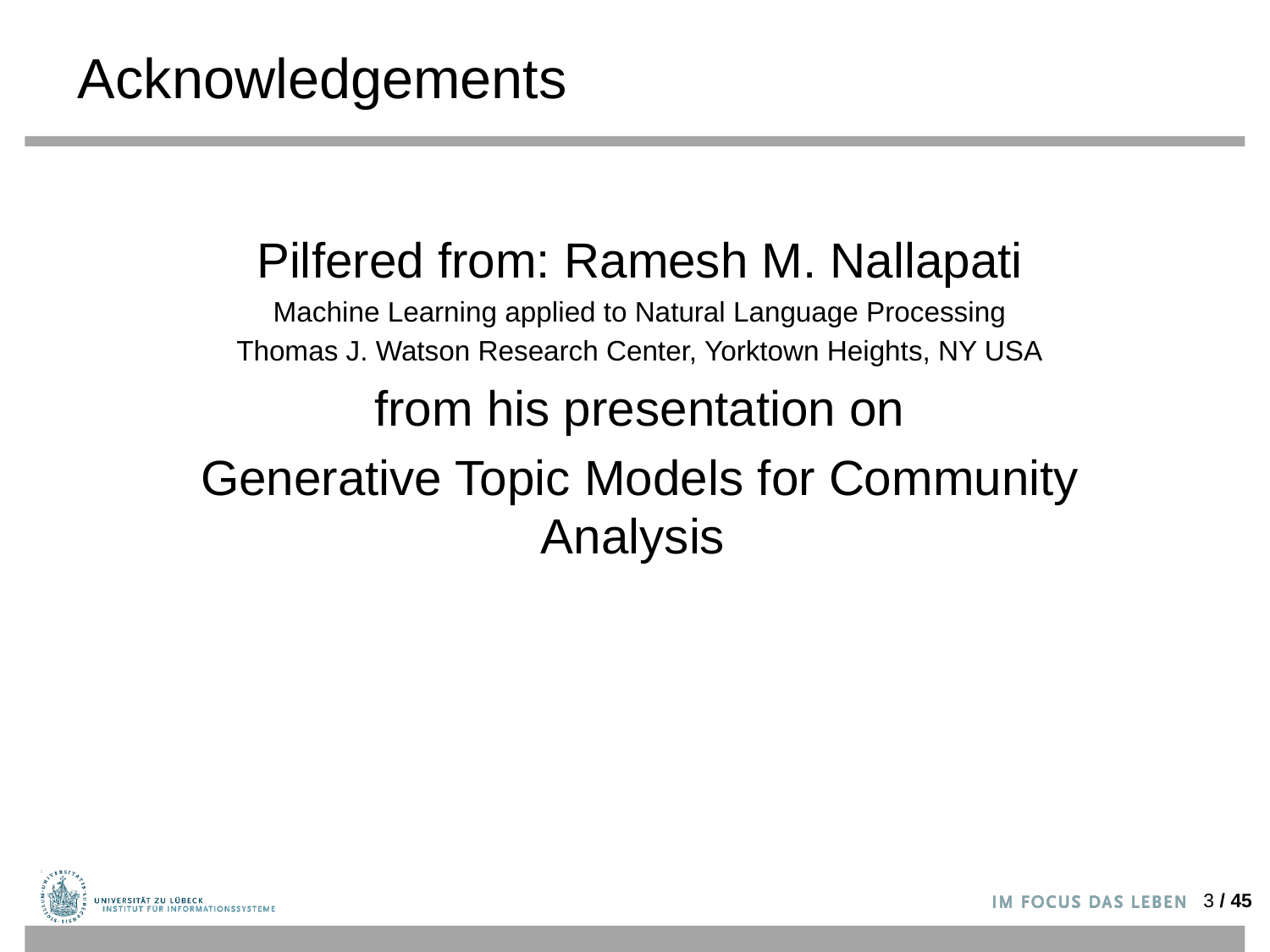

Acknowledgements
Pilfered from: Ramesh M. Nallapati
Machine Learning applied to Natural Language Processing
Thomas J. Watson Research Center, Yorktown Heights, NY USA
from his presentation on
Generative Topic Models for Community Analysis
3 / 45